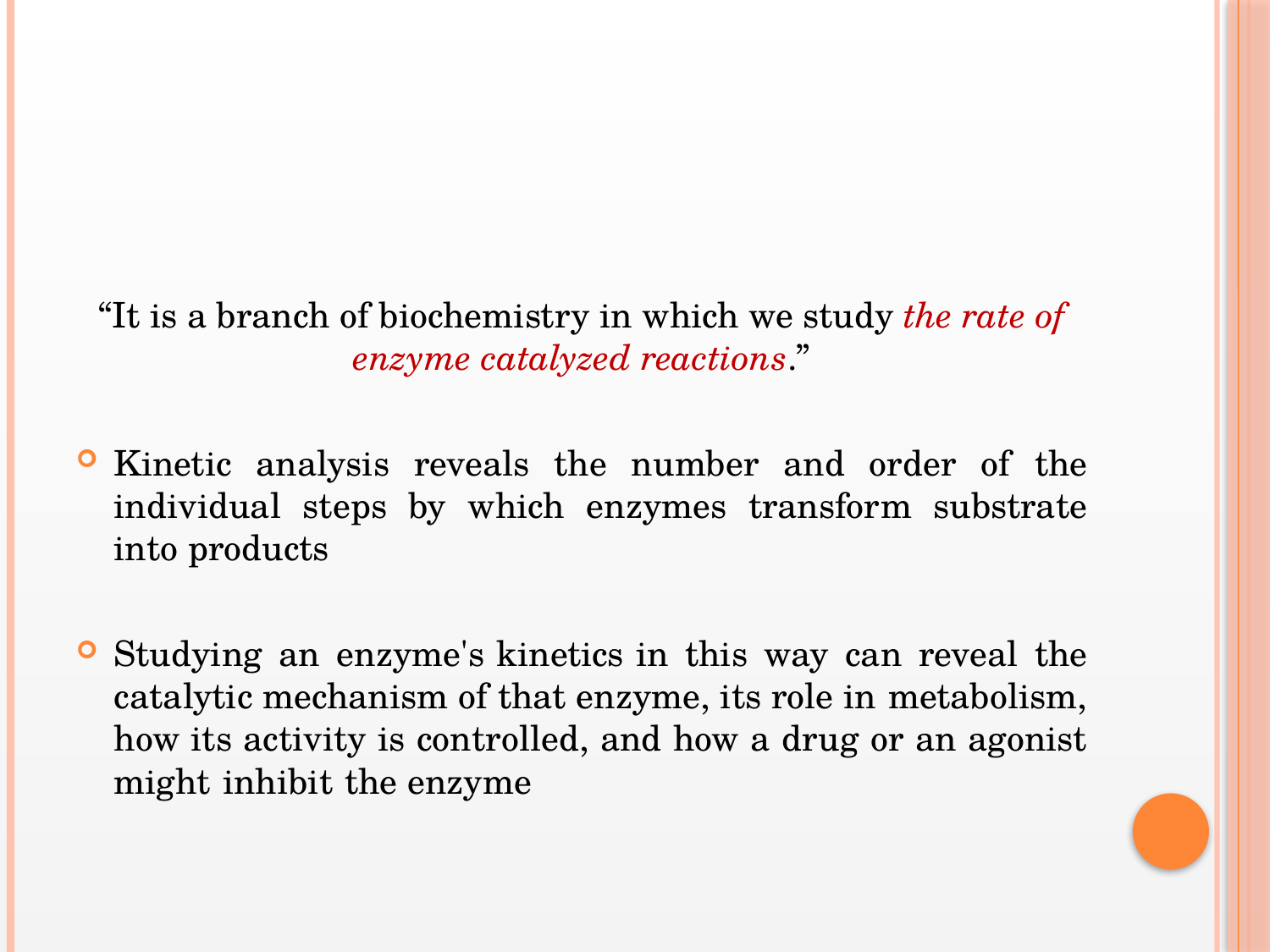

#
“It is a branch of biochemistry in which we study the rate of enzyme catalyzed reactions.”

Kinetic analysis reveals the number and order of the individual steps by which enzymes transform substrate into products

Studying an enzyme's kinetics in this way can reveal the catalytic mechanism of that enzyme, its role in metabolism, how its activity is controlled, and how a drug or an agonist might inhibit the enzyme